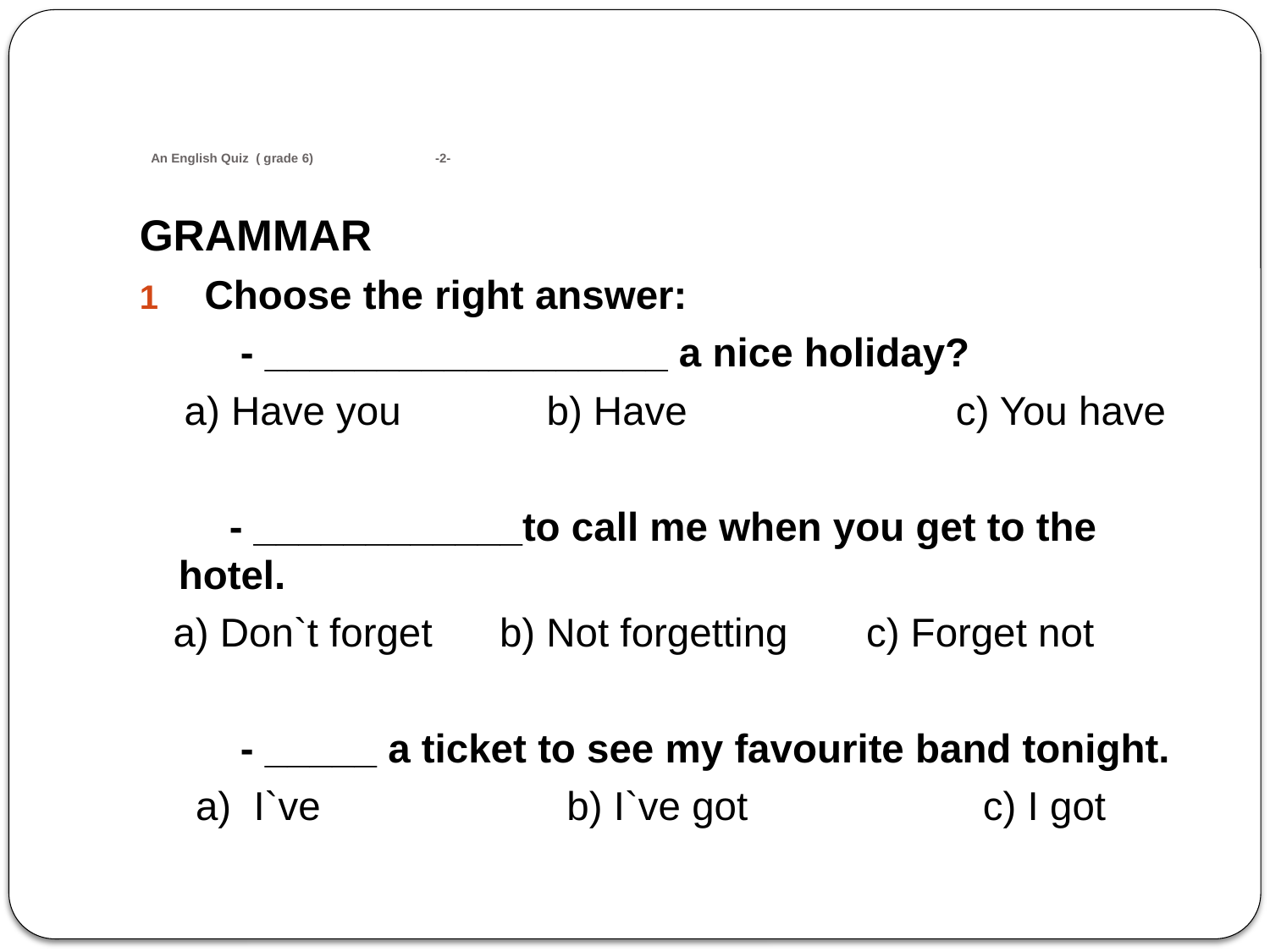

# An English Quiz  ( grade 6)                                  -2-
GRAMMAR
Choose the right answer:
         - __________________ a nice holiday?
    a) Have you             b) Have                        c) You have

        - ____________to call me when you get to the  hotel.
   a) Don`t forget      b) Not forgetting       c) Forget not

         - _____ a ticket to see my favourite band tonight.
     a)  I`ve                      b) I`ve got                     c) I got